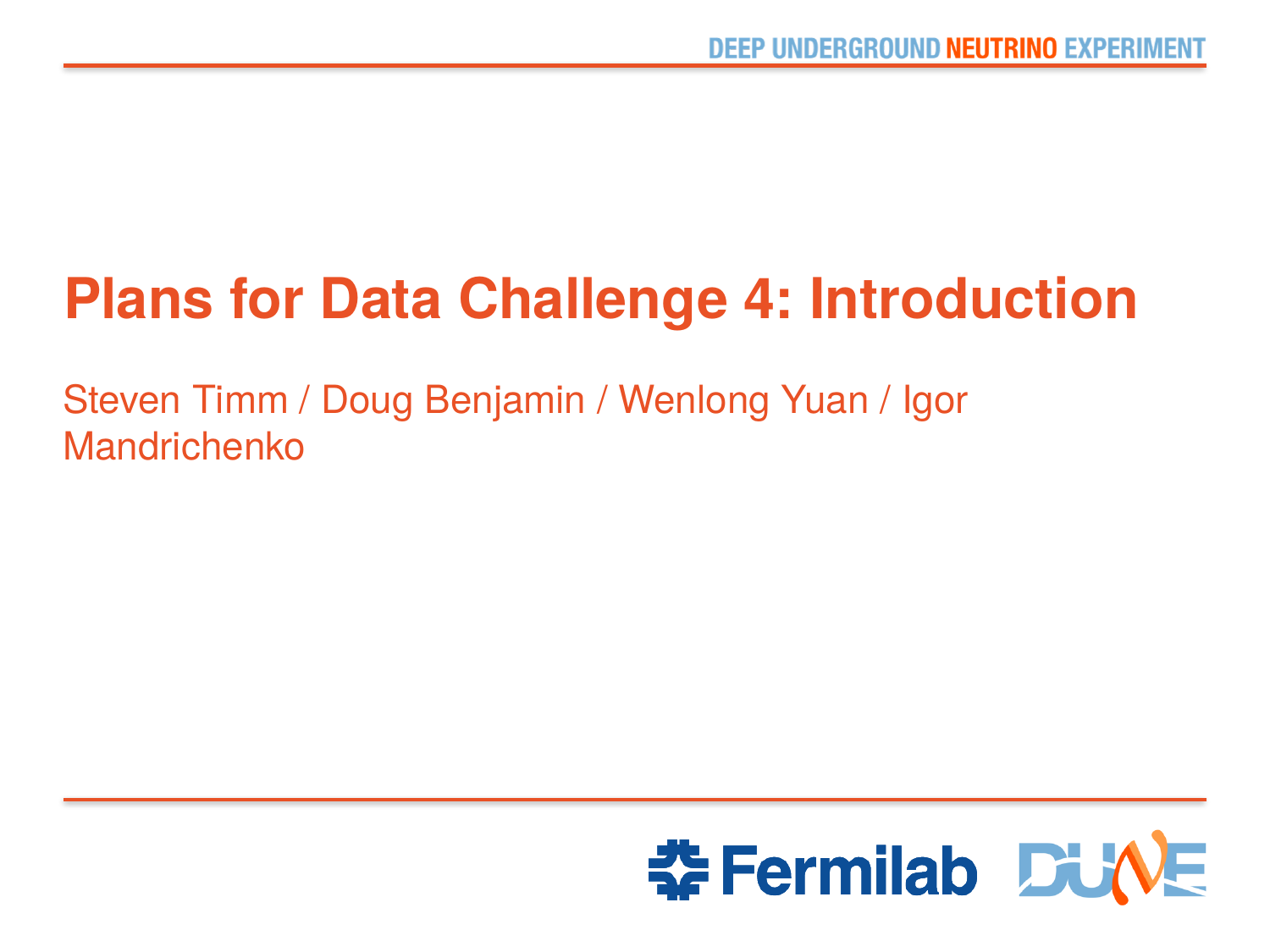

# Plans for Data Challenge 4: Introduction
Steven Timm / Doug Benjamin / Wenlong Yuan / Igor Mandrichenko